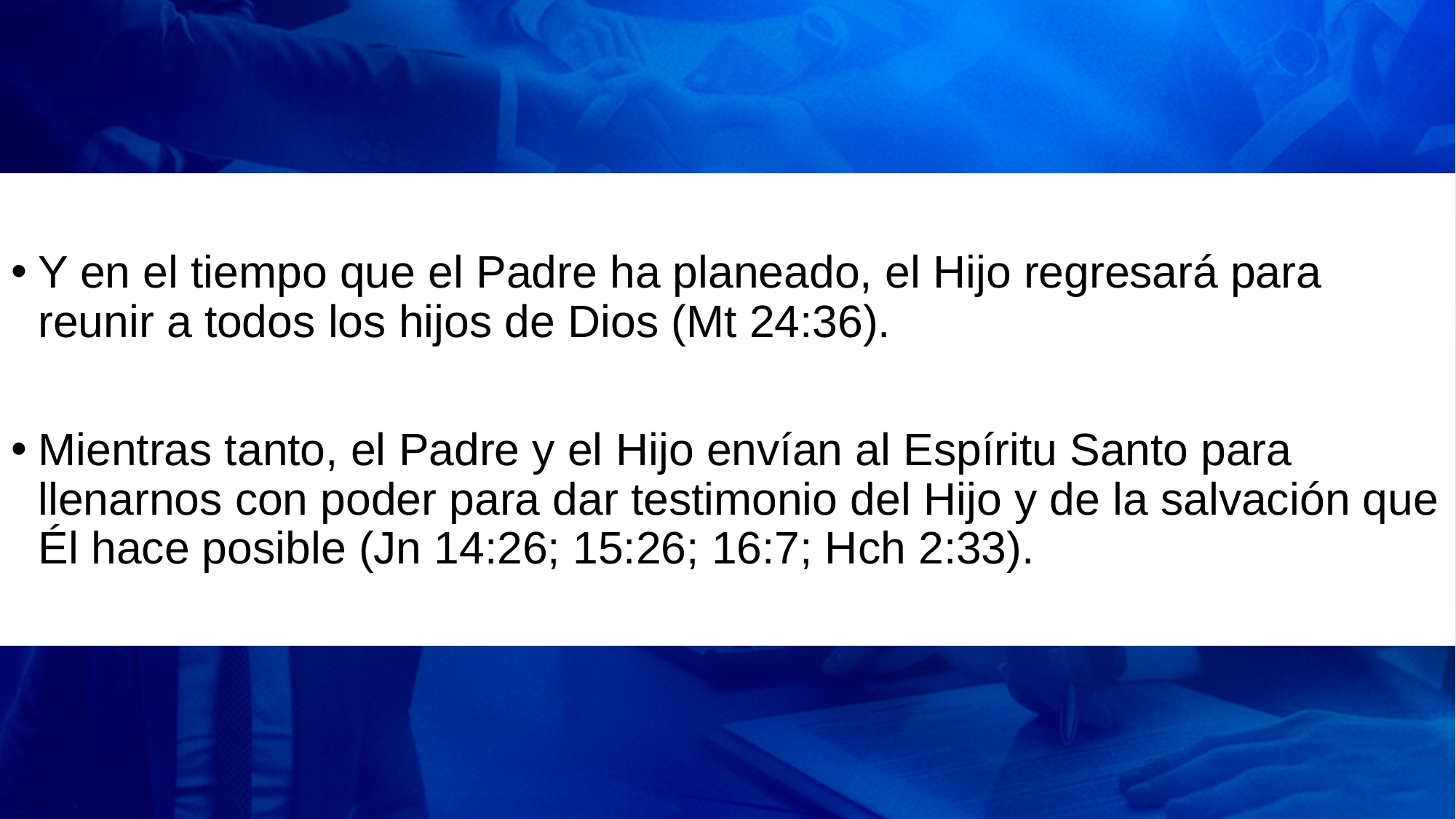

Y en el tiempo que el Padre ha planeado, el Hijo regresará para reunir a todos los hijos de Dios (Mt 24:36).

Mientras tanto, el Padre y el Hijo envían al Espíritu Santo para llenarnos con poder para dar testimonio del Hijo y de la salvación que Él hace posible (Jn 14:26; 15:26; 16:7; Hch 2:33).